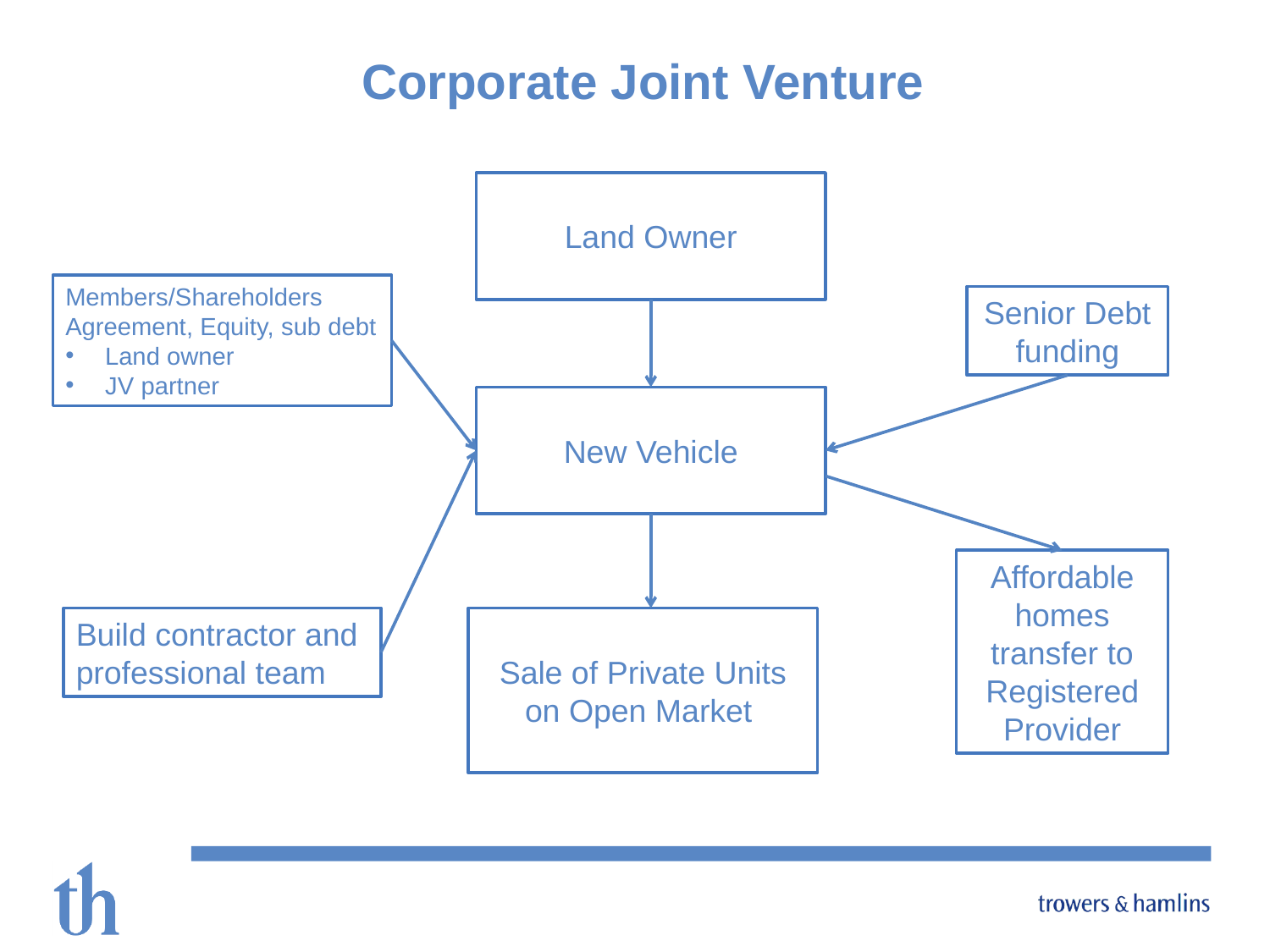

Corporate Joint Venture
Land Owner

Members/Shareholders Agreement, Equity, sub debt
Land owner
JV partner
Senior Debt funding

New Vehicle

Affordable homes transfer to Registered Provider
Build contractor and professional team

Sale of Private Units on Open Market